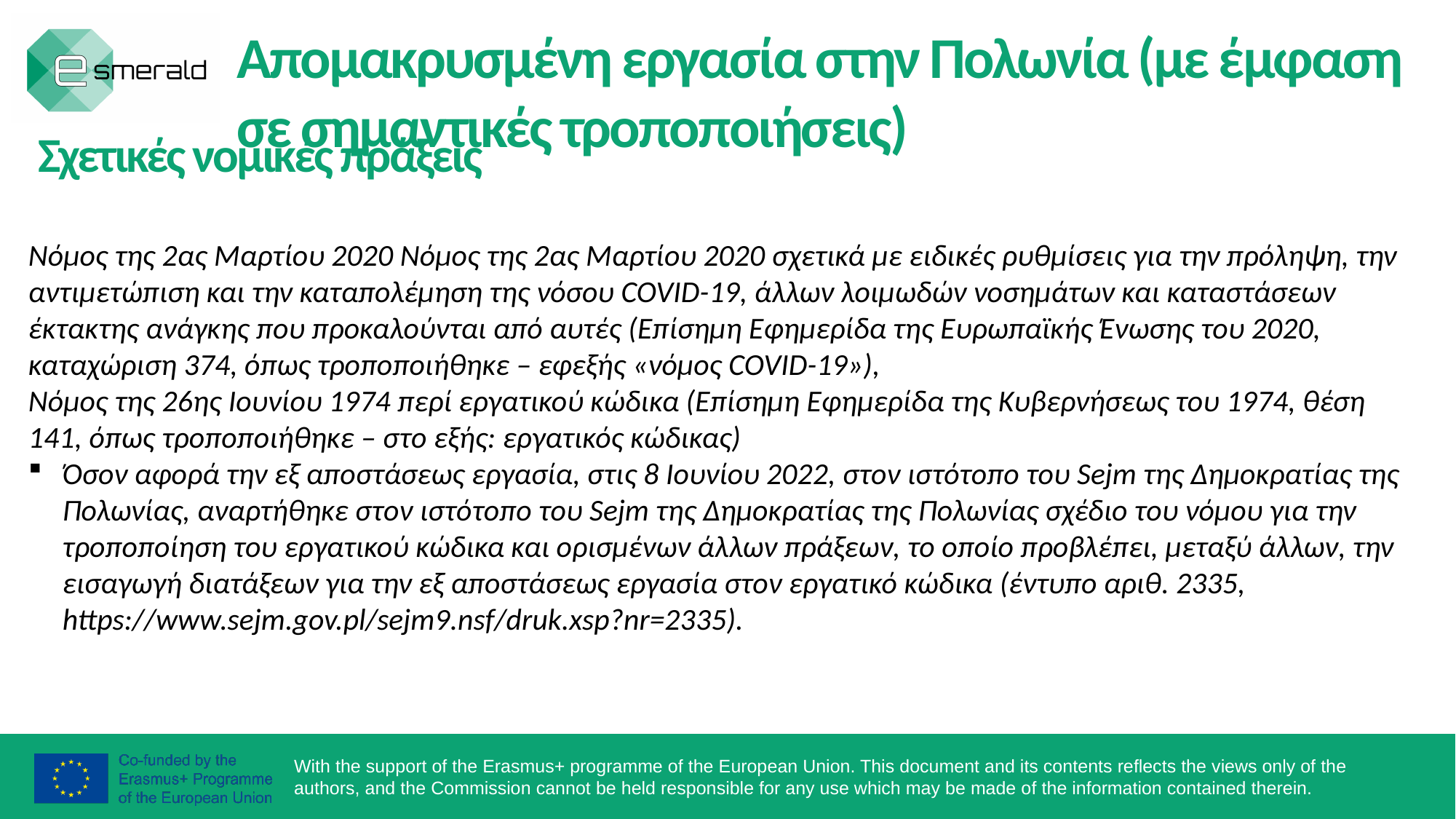

Απομακρυσμένη εργασία στην Πολωνία (με έμφαση σε σημαντικές τροποποιήσεις)

Σχετικές νομικές πράξεις

Νόμος της 2ας Μαρτίου 2020 Νόμος της 2ας Μαρτίου 2020 σχετικά με ειδικές ρυθμίσεις για την πρόληψη, την αντιμετώπιση και την καταπολέμηση της νόσου COVID-19, άλλων λοιμωδών νοσημάτων και καταστάσεων έκτακτης ανάγκης που προκαλούνται από αυτές (Επίσημη Εφημερίδα της Ευρωπαϊκής Ένωσης του 2020, καταχώριση 374, όπως τροποποιήθηκε – εφεξής «νόμος COVID-19»),
Νόμος της 26ης Ιουνίου 1974 περί εργατικού κώδικα (Επίσημη Εφημερίδα της Κυβερνήσεως του 1974, θέση 141, όπως τροποποιήθηκε – στο εξής: εργατικός κώδικας)
Όσον αφορά την εξ αποστάσεως εργασία, στις 8 Ιουνίου 2022, στον ιστότοπο του Sejm της Δημοκρατίας της Πολωνίας, αναρτήθηκε στον ιστότοπο του Sejm της Δημοκρατίας της Πολωνίας σχέδιο του νόμου για την τροποποίηση του εργατικού κώδικα και ορισμένων άλλων πράξεων, το οποίο προβλέπει, μεταξύ άλλων, την εισαγωγή διατάξεων για την εξ αποστάσεως εργασία στον εργατικό κώδικα (έντυπο αριθ. 2335,  https://www.sejm.gov.pl/sejm9.nsf/druk.xsp?nr=2335).